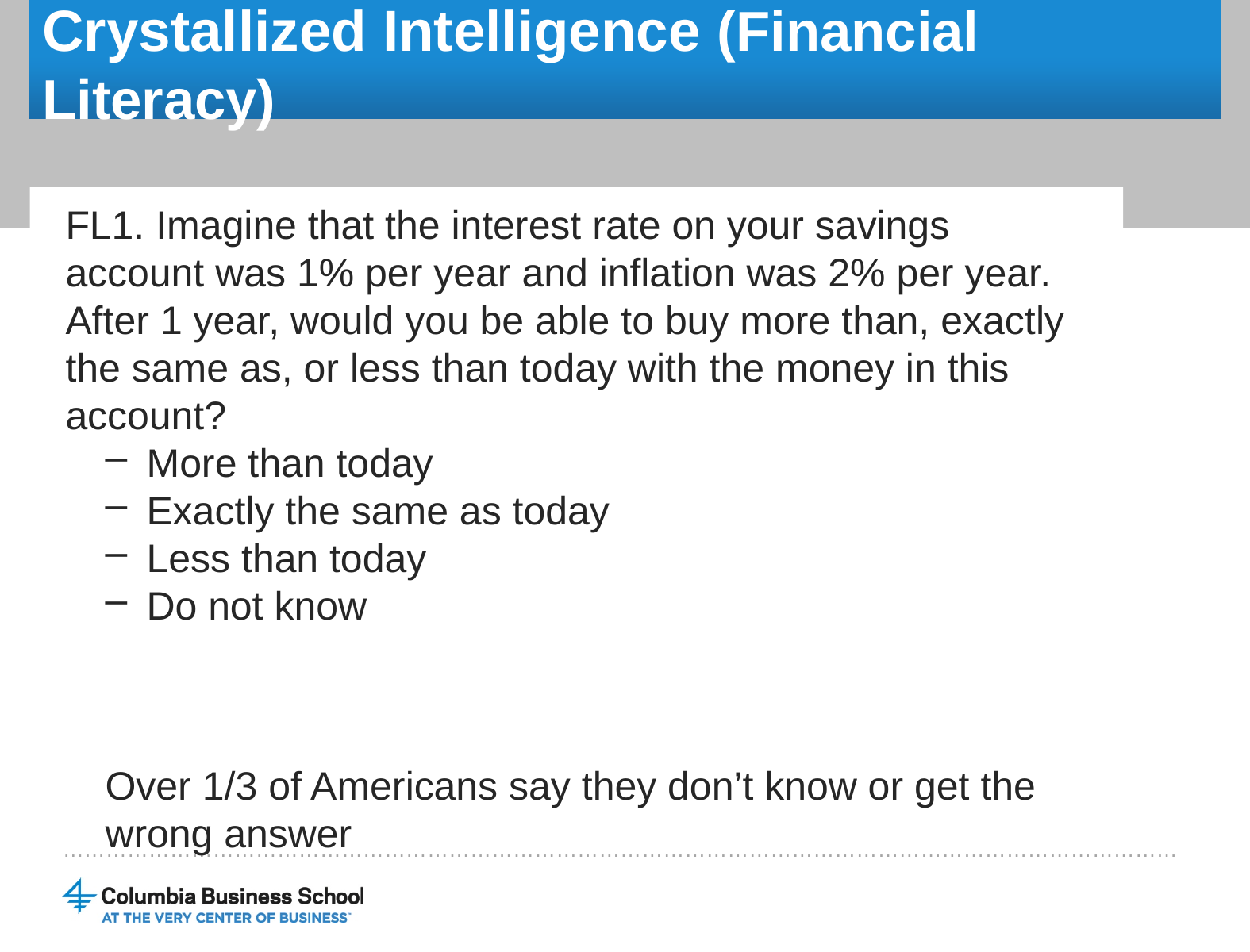

# Crystallized Intelligence (Financial Literacy)
FL1. Imagine that the interest rate on your savings account was 1% per year and inflation was 2% per year. After 1 year, would you be able to buy more than, exactly the same as, or less than today with the money in this account?
 More than today
 Exactly the same as today
 Less than today
 Do not know

Over 1/3 of Americans say they don’t know or get the wrong answer